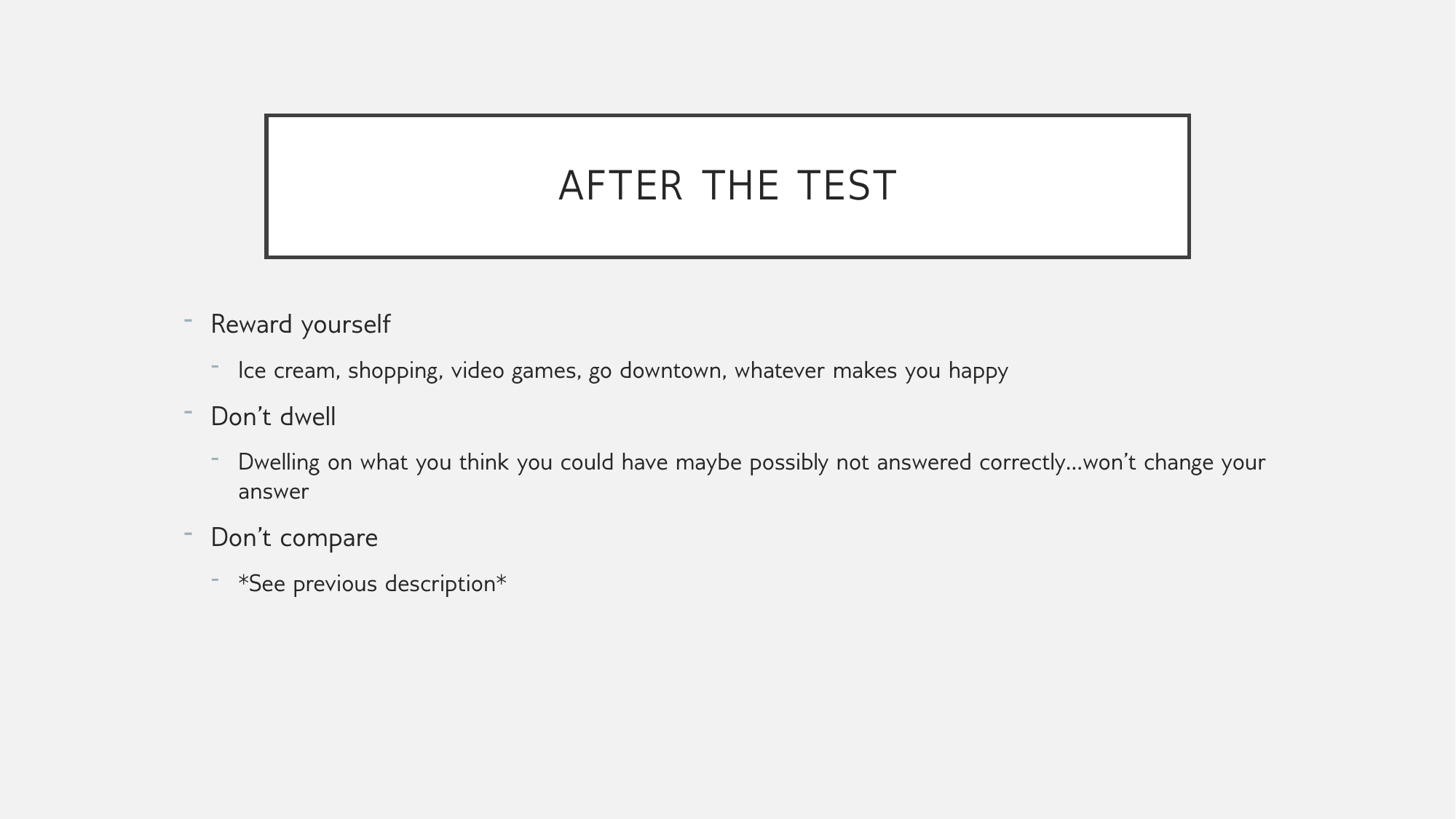

# After the Test
Reward yourself
Ice cream, shopping, video games, go downtown, whatever makes you happy
Don’t dwell
Dwelling on what you think you could have maybe possibly not answered correctly…won’t change your answer
Don’t compare
*See previous description*